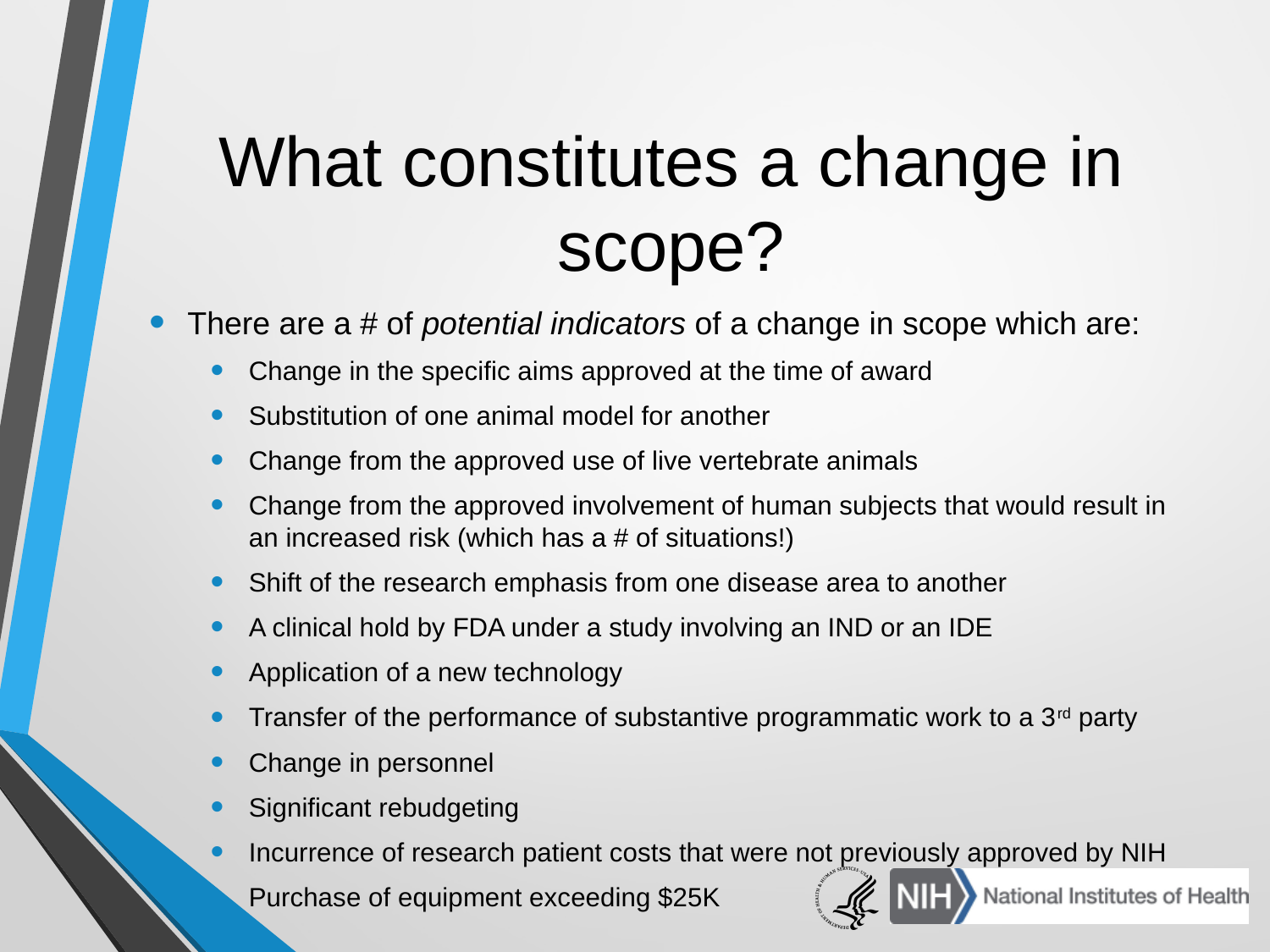

# What constitutes a change in scope?
There are a # of potential indicators of a change in scope which are:
Change in the specific aims approved at the time of award
Substitution of one animal model for another
Change from the approved use of live vertebrate animals
Change from the approved involvement of human subjects that would result in an increased risk (which has a # of situations!)
Shift of the research emphasis from one disease area to another
A clinical hold by FDA under a study involving an IND or an IDE
Application of a new technology
Transfer of the performance of substantive programmatic work to a 3rd party
Change in personnel
Significant rebudgeting
Incurrence of research patient costs that were not previously approved by NIH
Purchase of equipment exceeding $25K